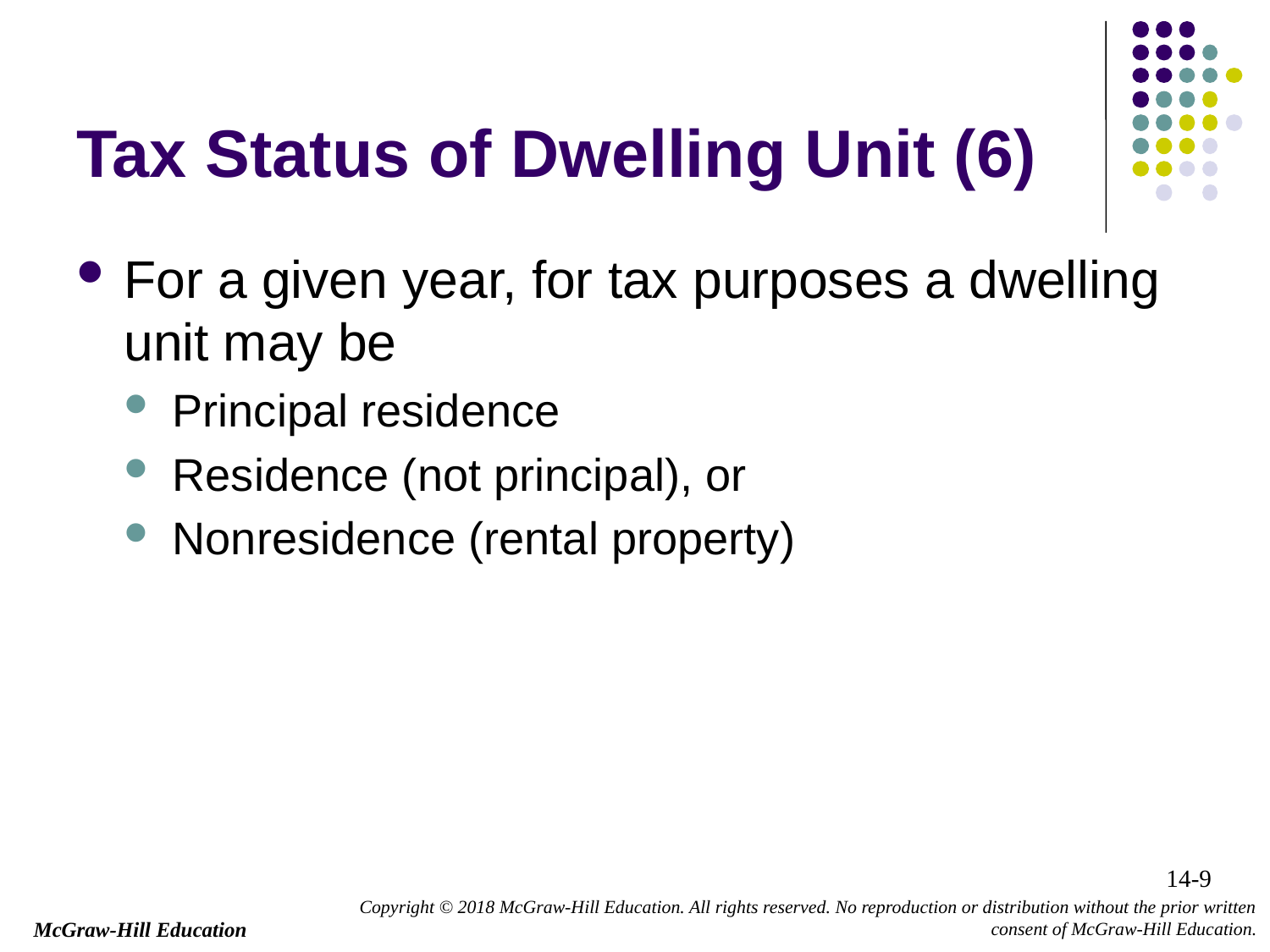

# Tax Status of Dwelling Unit (6)
For a given year, for tax purposes a dwelling unit may be
Principal residence
Residence (not principal), or
Nonresidence (rental property)